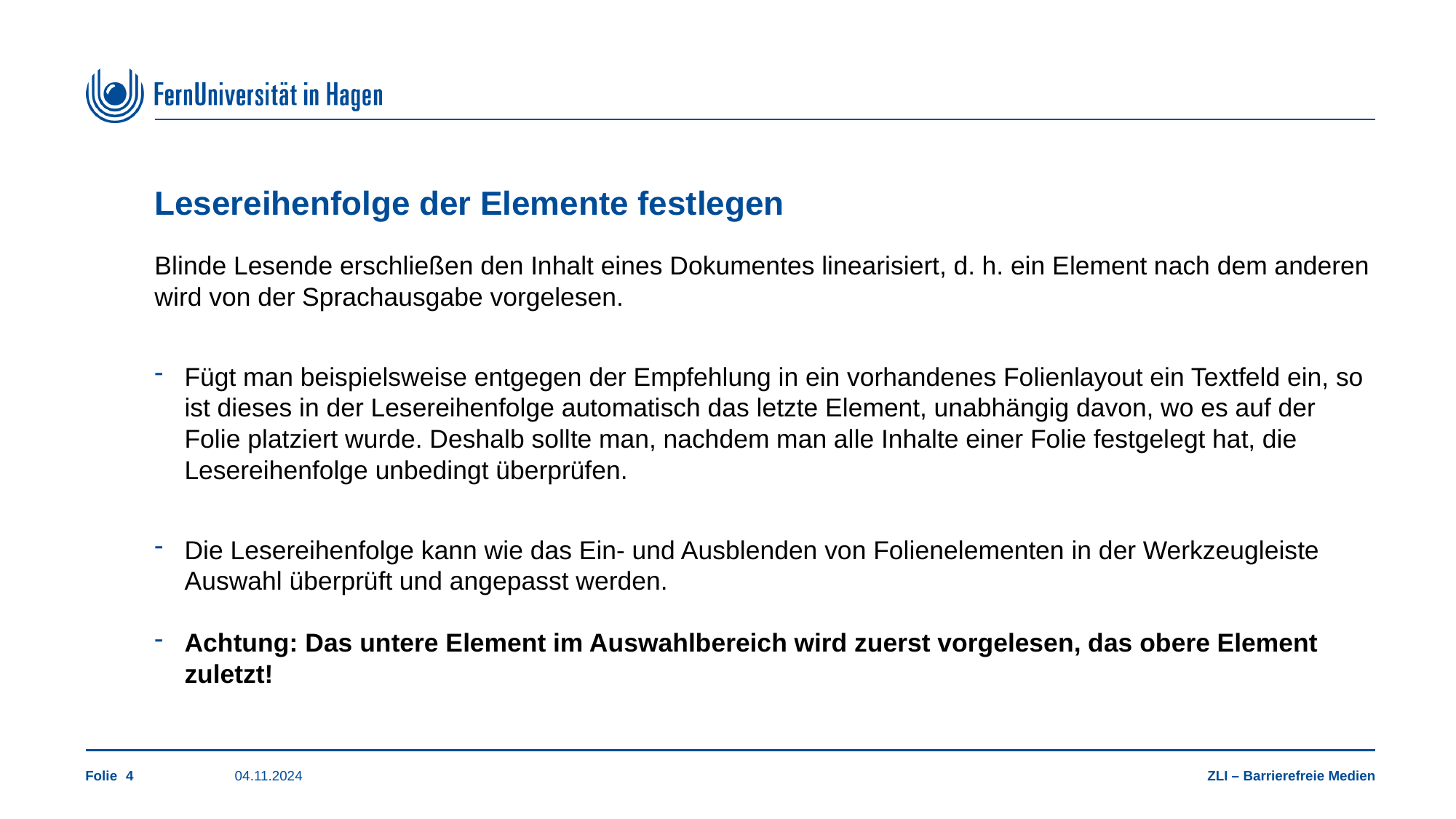

# Lesereihenfolge der Elemente festlegen
Blinde Lesende erschließen den Inhalt eines Dokumentes linearisiert, d. h. ein Element nach dem anderen wird von der Sprachausgabe vorgelesen.

Fügt man beispielsweise entgegen der Empfehlung in ein vorhandenes Folienlayout ein Textfeld ein, so ist dieses in der Lesereihenfolge automatisch das letzte Element, unabhängig davon, wo es auf der Folie platziert wurde. Deshalb sollte man, nachdem man alle Inhalte einer Folie festgelegt hat, die Lesereihenfolge unbedingt überprüfen.

Die Lesereihenfolge kann wie das Ein- und Ausblenden von Folienelementen in der Werkzeugleiste Auswahl überprüft und angepasst werden.

Achtung: Das untere Element im Auswahlbereich wird zuerst vorgelesen, das obere Element zuletzt!

4
04.11.2024
ZLI – Barrierefreie Medien